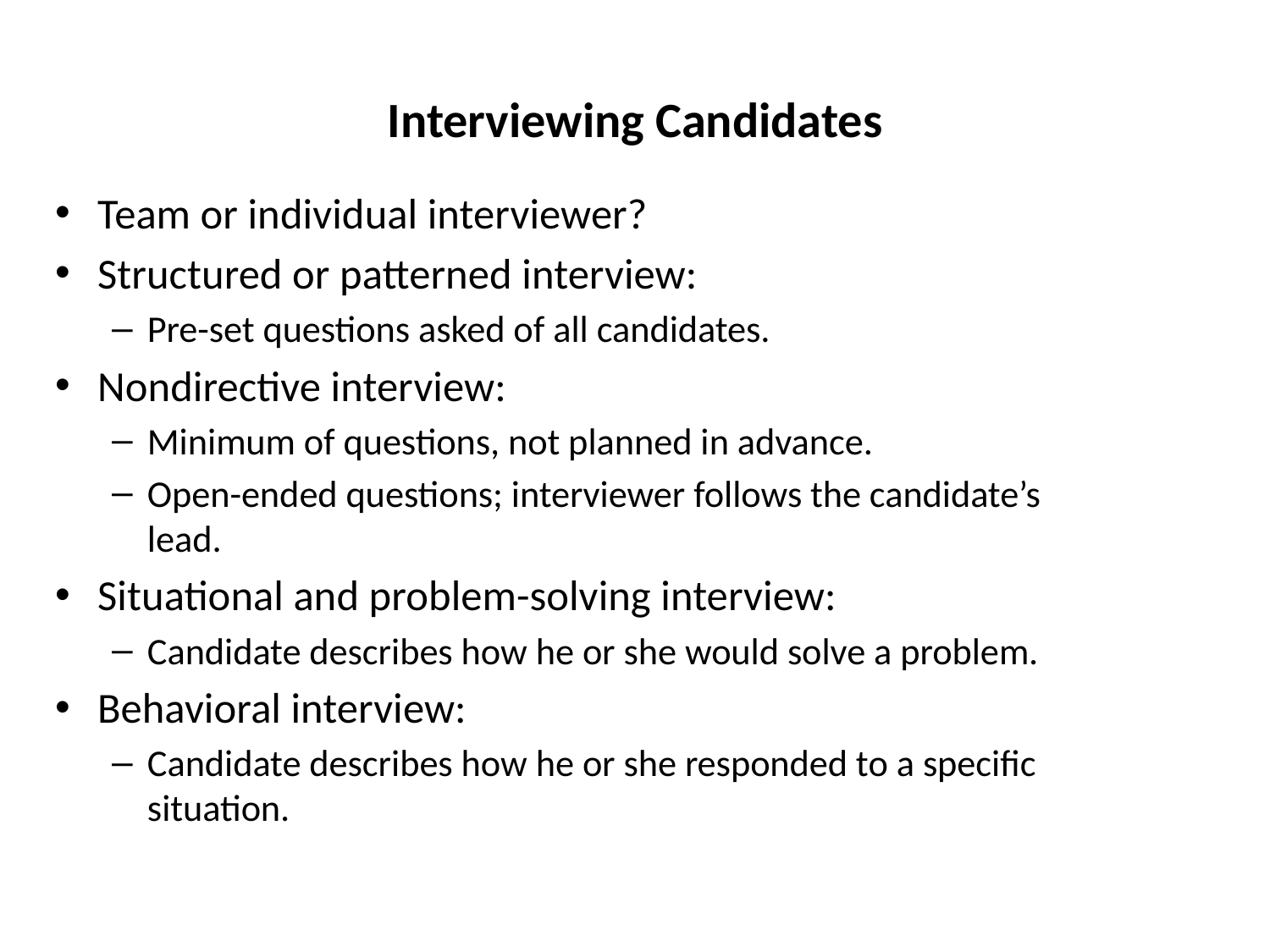

# Interviewing Candidates
Team or individual interviewer?
Structured or patterned interview:
Pre-set questions asked of all candidates.
Nondirective interview:
Minimum of questions, not planned in advance.
Open-ended questions; interviewer follows the candidate’s lead.
Situational and problem-solving interview:
Candidate describes how he or she would solve a problem.
Behavioral interview:
Candidate describes how he or she responded to a specific situation.